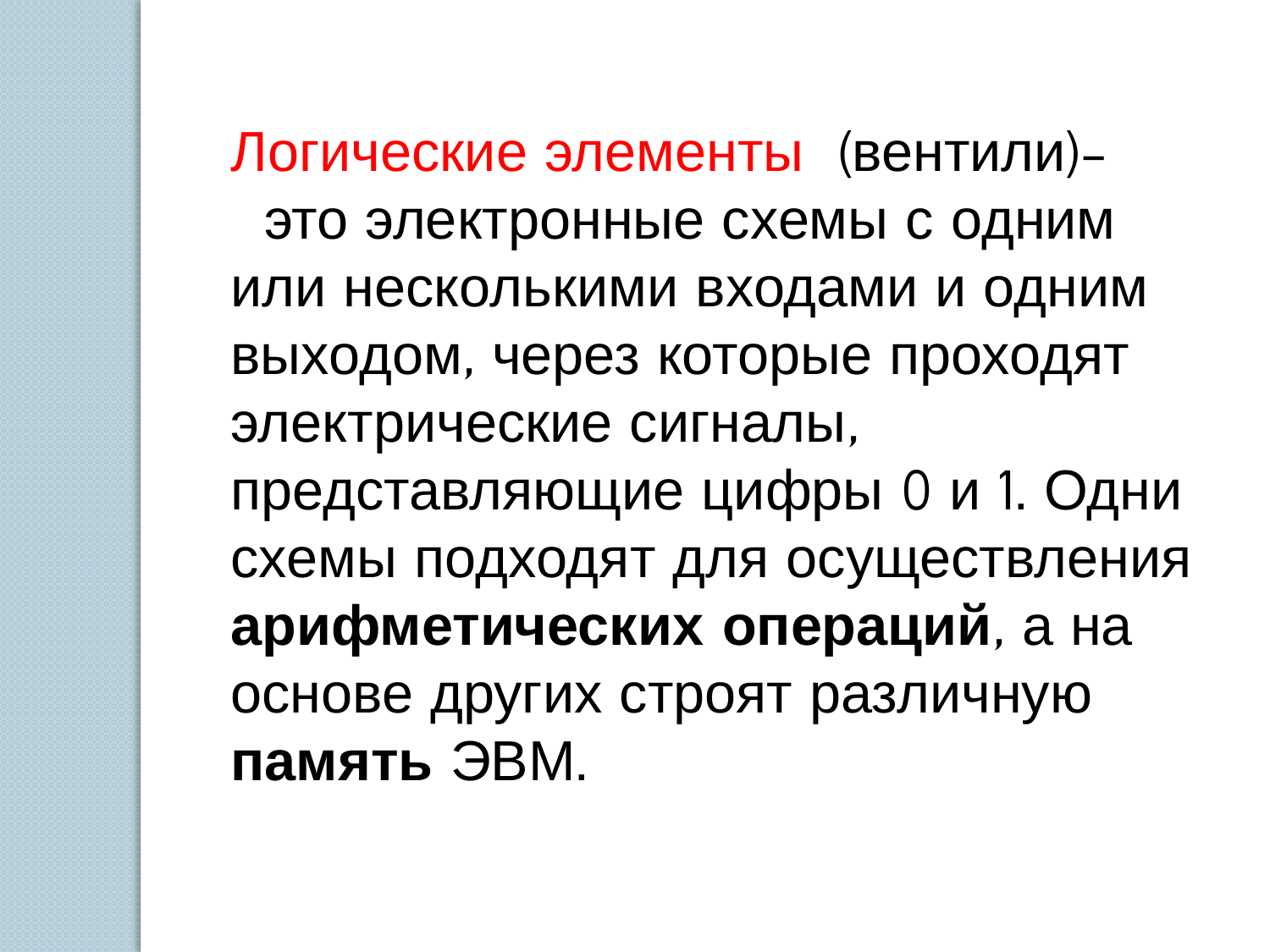

Логические элементы  (вентили)–
  это электронные схемы с одним или несколькими входами и одним выходом, через которые проходят электрические сигналы, представляющие цифры 0 и 1. Одни схемы подходят для осуществления арифметических операций, а на основе других строят различную память ЭВМ.